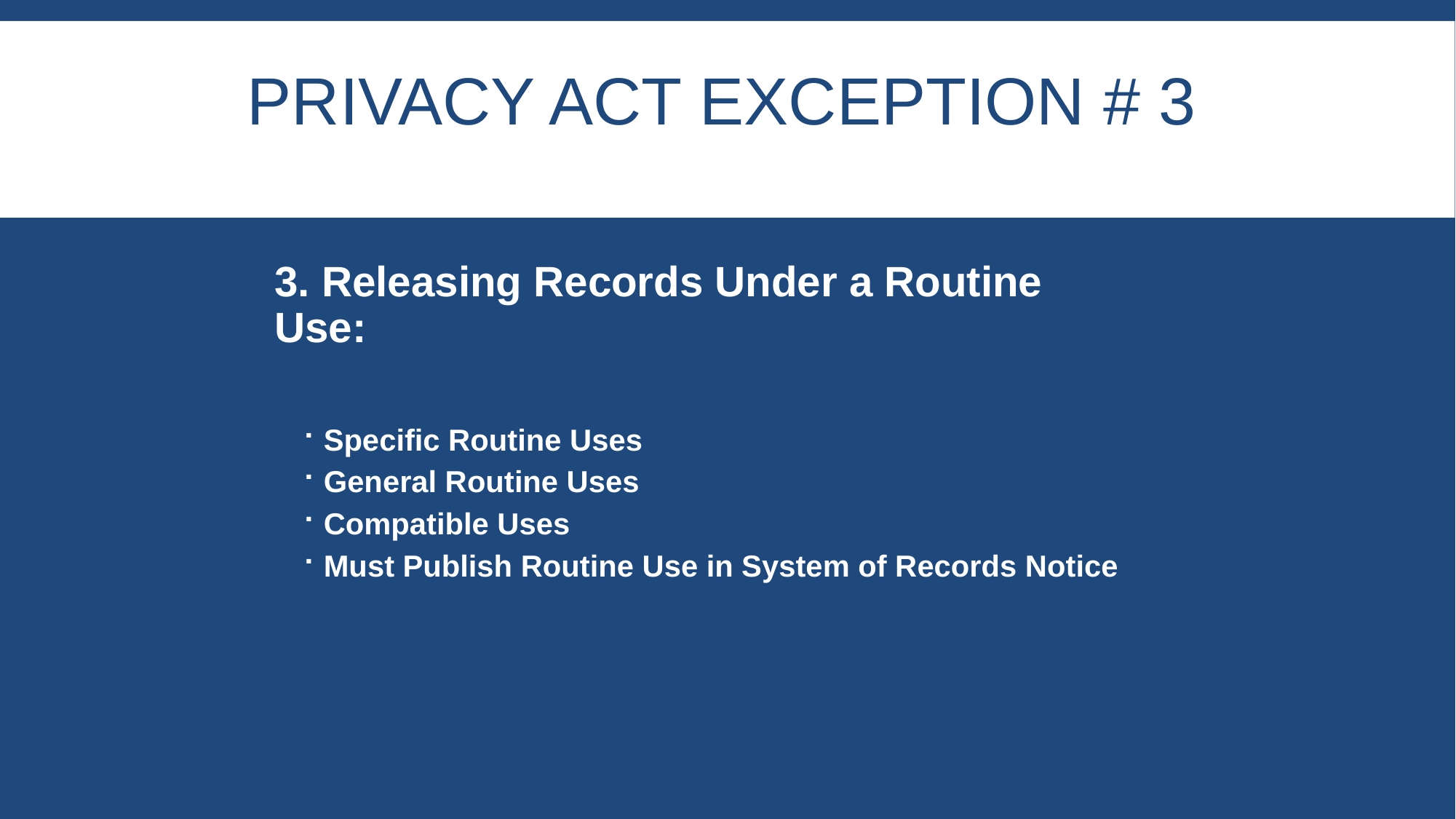

# Privacy Act Exception # 3
3. Releasing Records Under a Routine Use:

Specific Routine Uses
General Routine Uses
Compatible Uses
Must Publish Routine Use in System of Records Notice